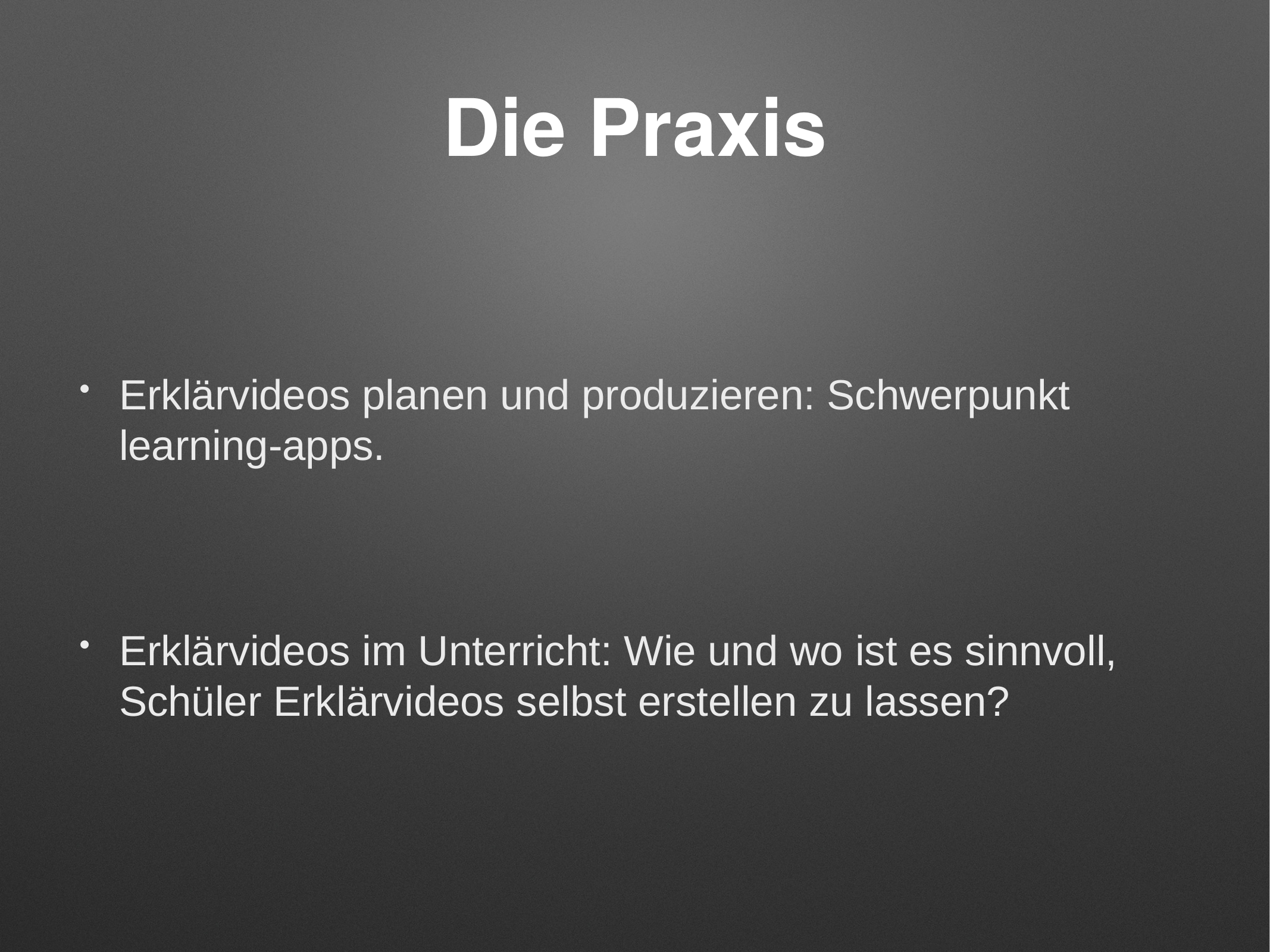

# Die Praxis
Erklärvideos planen und produzieren: Schwerpunkt learning-apps.

Erklärvideos im Unterricht: Wie und wo ist es sinnvoll, Schüler Erklärvideos selbst erstellen zu lassen?